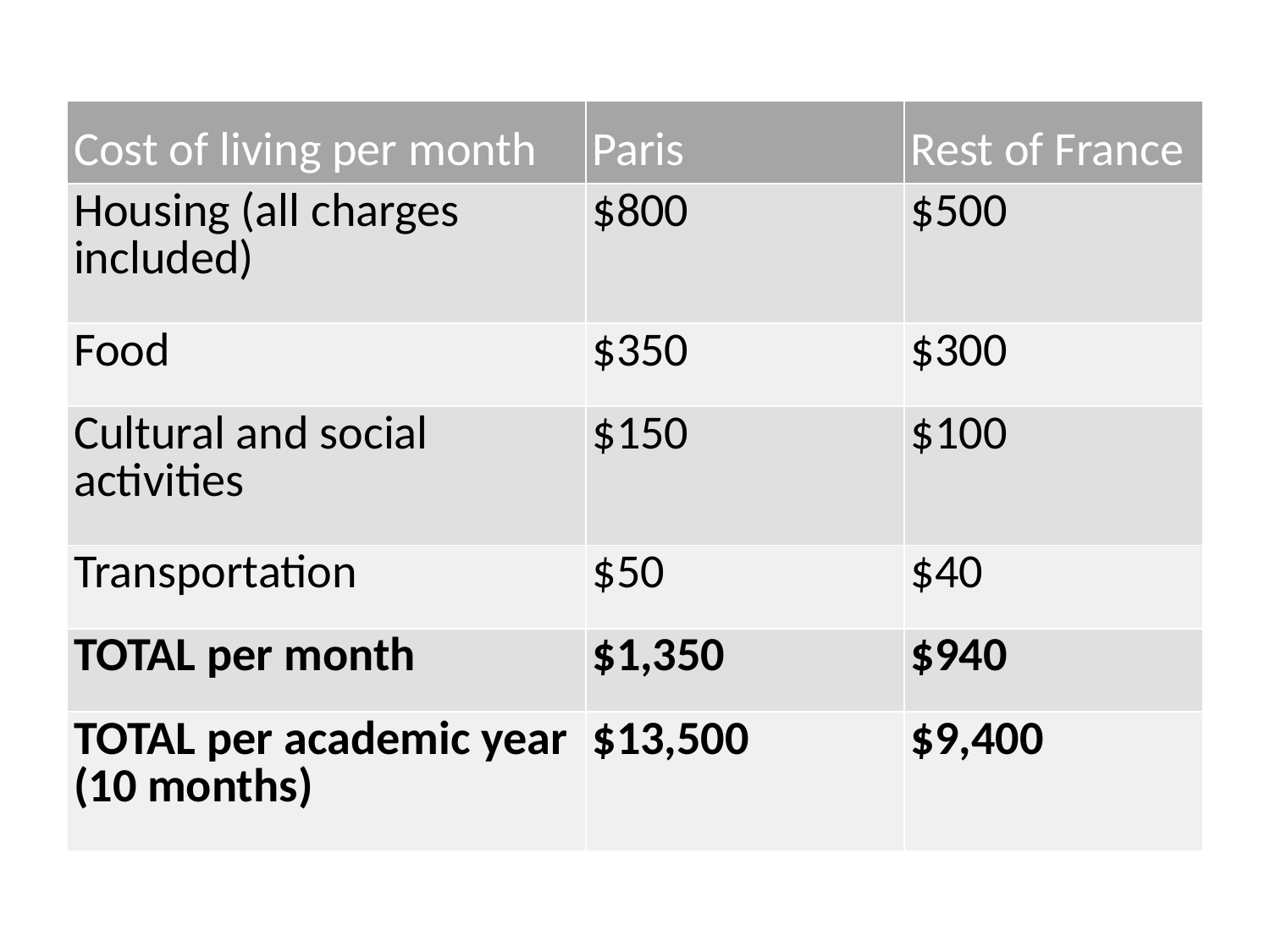

| Cost of living per month | Paris | Rest of France |
| --- | --- | --- |
| Housing (all charges included) | $800 | $500 |
| Food | $350 | $300 |
| Cultural and social activities | $150 | $100 |
| Transportation | $50 | $40 |
| TOTAL per month | $1,350 | $940 |
| TOTAL per academic year (10 months) | $13,500 | $9,400 |